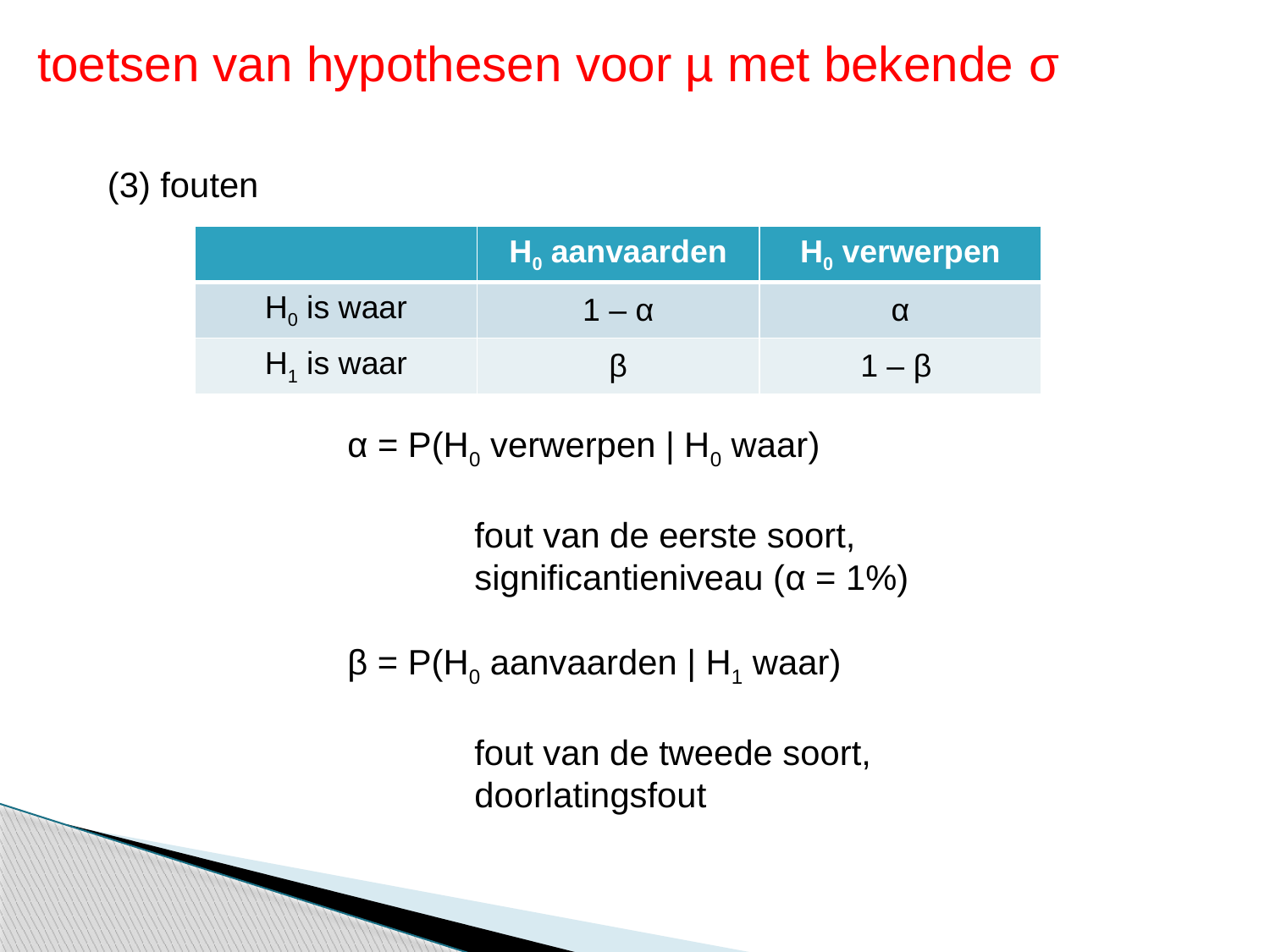

toetsen van hypothesen voor µ met bekende σ
(3) fouten
|  | H0 aanvaarden | H0 verwerpen |
| --- | --- | --- |
| H0 is waar | 1 – α | α |
| H1 is waar | β | 1 – β |
α = P(H0 verwerpen | H0 waar)

	fout van de eerste soort,
	significantieniveau (α = 1%)

β = P(H0 aanvaarden | H1 waar)

	fout van de tweede soort,
	doorlatingsfout